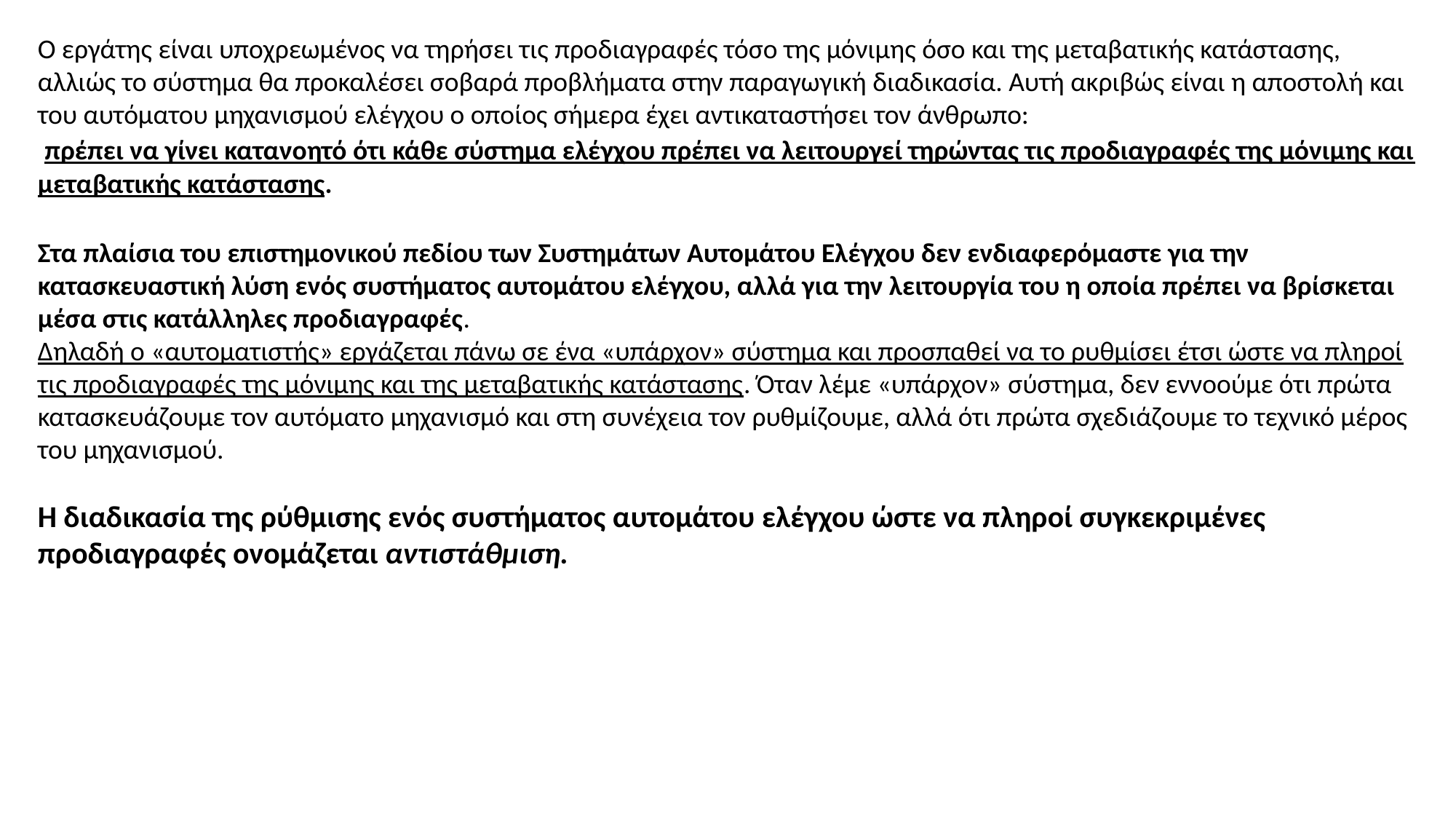

Ο εργάτης είναι υποχρεωμένος να τηρήσει τις προδιαγραφές τόσο της μόνιμης όσο και της μεταβατικής κατάστασης, αλλιώς το σύστημα θα προκαλέσει σοβαρά προβλήματα στην παραγωγική διαδικασία. Αυτή ακριβώς είναι η αποστολή και του αυτόματου μηχανισμού ελέγχου ο οποίος σήμερα έχει αντικαταστήσει τον άνθρωπο:
 πρέπει να γίνει κατανοητό ότι κάθε σύστημα ελέγχου πρέπει να λειτουργεί τηρώντας τις προδιαγραφές της μόνιμης και μεταβατικής κατάστασης.

Στα πλαίσια του επιστημονικού πεδίου των Συστημάτων Αυτομάτου Ελέγχου δεν ενδιαφερόμαστε για την κατασκευαστική λύση ενός συστήματος αυτομάτου ελέγχου, αλλά για την λειτουργία του η οποία πρέπει να βρίσκεται μέσα στις κατάλληλες προδιαγραφές.
Δηλαδή ο «αυτοματιστής» εργάζεται πάνω σε ένα «υπάρχον» σύστημα και προσπαθεί να το ρυθμίσει έτσι ώστε να πληροί τις προδιαγραφές της μόνιμης και της μεταβατικής κατάστασης. Όταν λέμε «υπάρχον» σύστημα, δεν εννοούμε ότι πρώτα κατασκευάζουμε τον αυτόματο μηχανισμό και στη συνέχεια τον ρυθμίζουμε, αλλά ότι πρώτα σχεδιάζουμε το τεχνικό μέρος του μηχανισμού.

Η διαδικασία της ρύθμισης ενός συστήματος αυτομάτου ελέγχου ώστε να πληροί συγκεκριμένες προδιαγραφές ονομάζεται αντιστάθμιση.